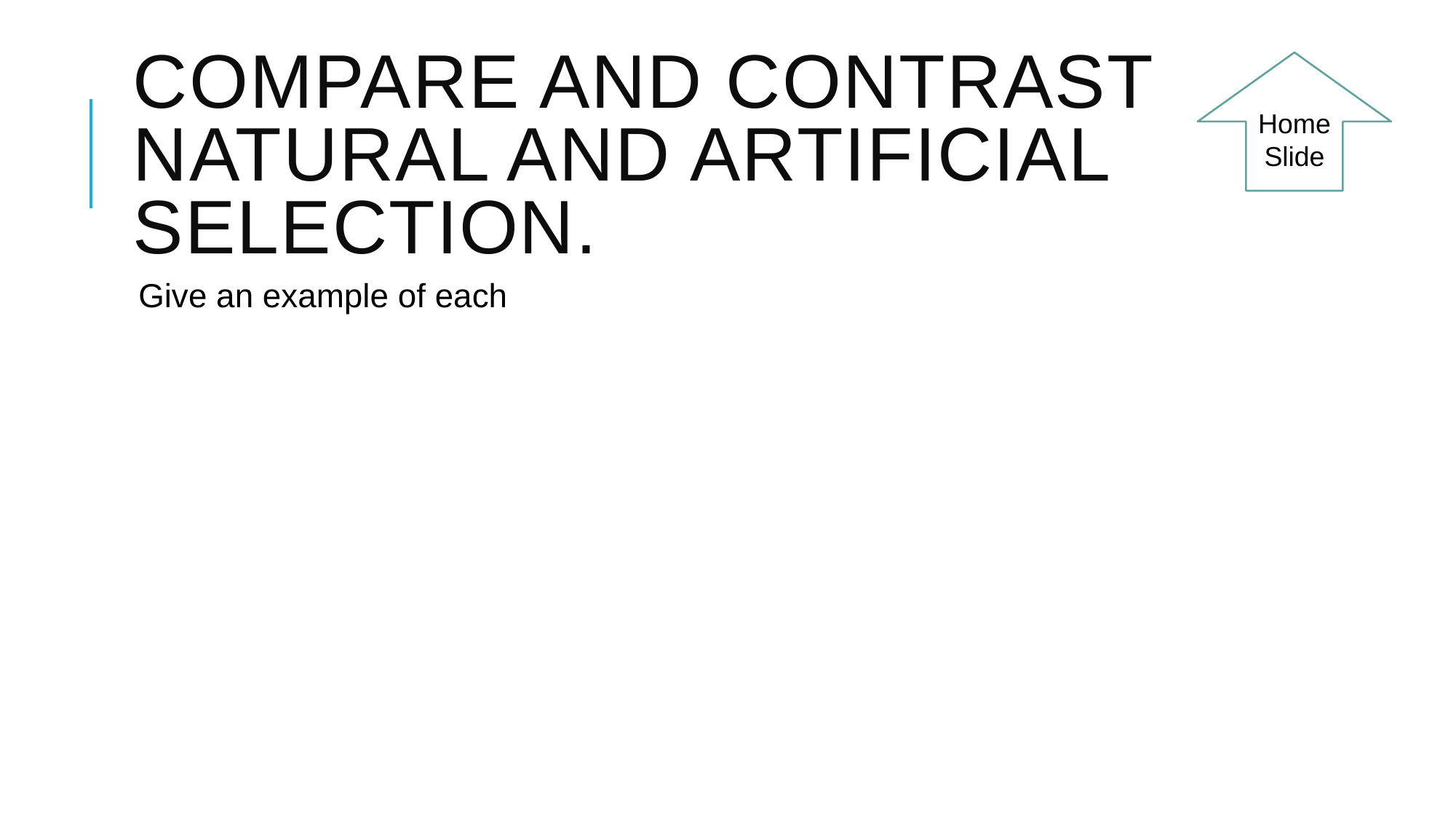

Home Slide
# Compare and contrast natural and artificial selection.
Give an example of each